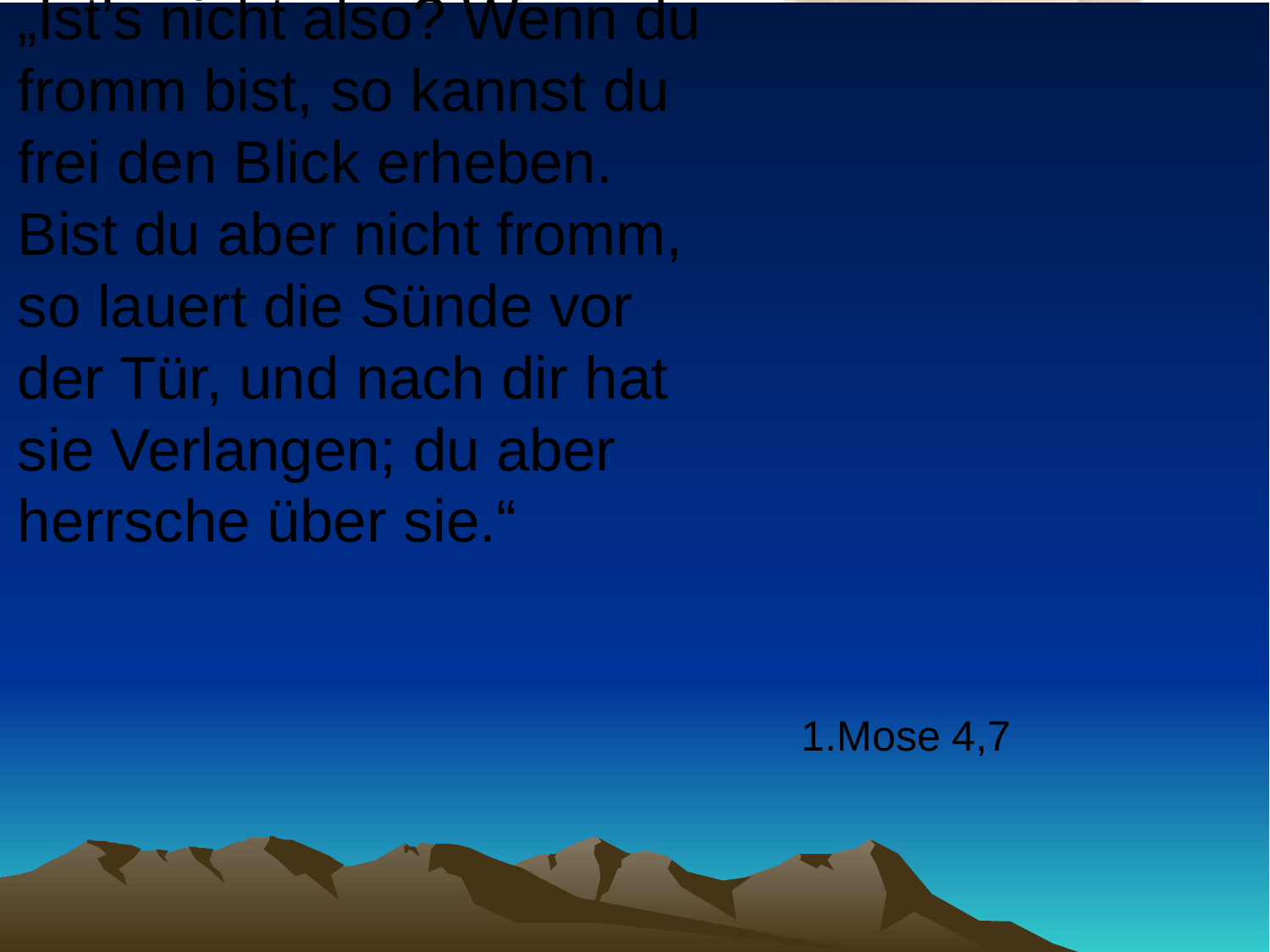

# „Ist’s nicht also? Wenn du fromm bist, so kannst du frei den Blick erheben. Bist du aber nicht fromm, so lauert die Sünde vor der Tür, und nach dir hat sie Verlangen; du aber herrsche über sie.“
1.Mose 4,7